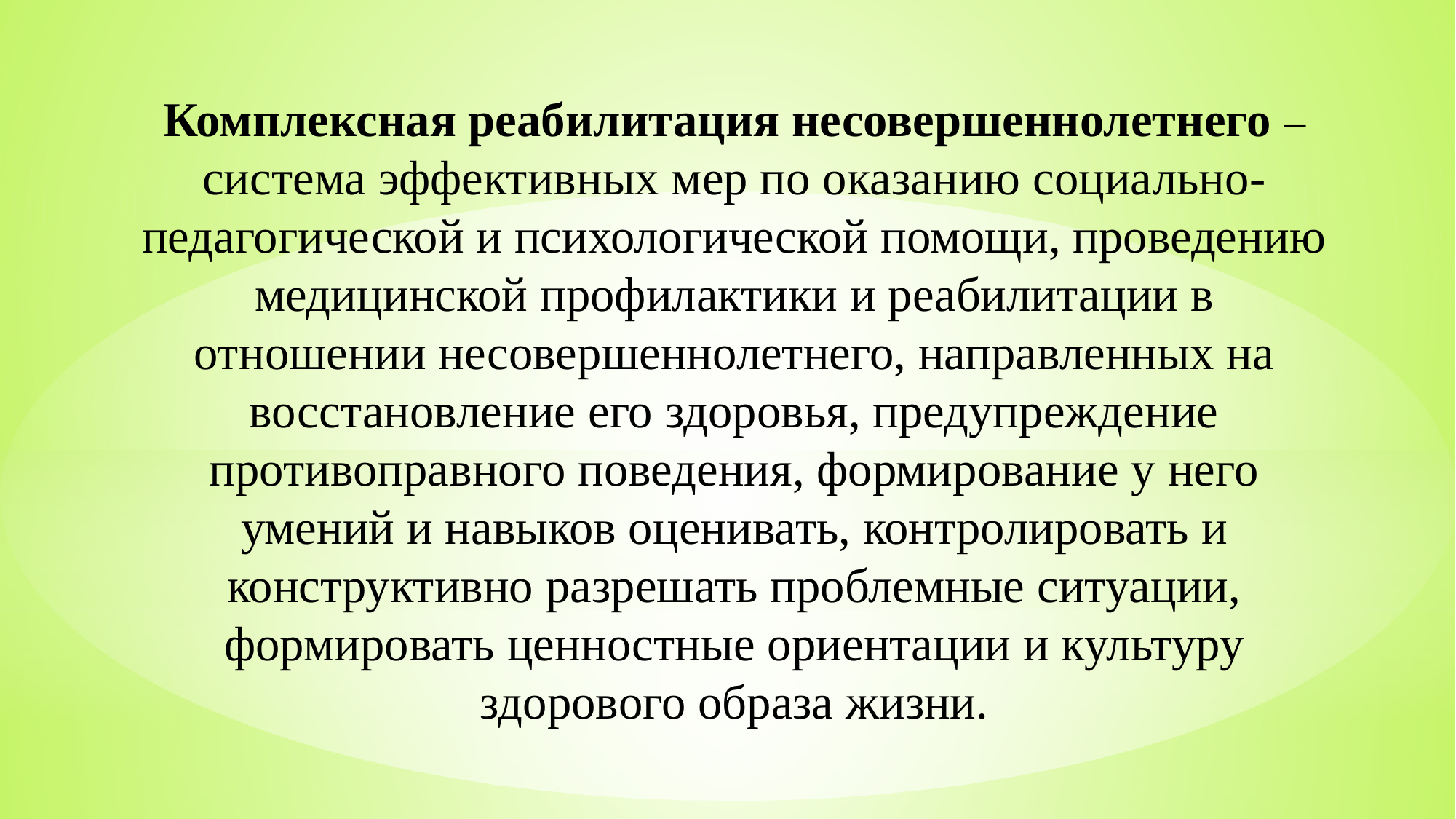

# Комплексная реабилитация несовершеннолетнего – система эффективных мер по оказанию социально-педагогической и психологической помощи, проведению медицинской профилактики и реабилитации в отношении несовершеннолетнего, направленных на восстановление его здоровья, предупреждение противоправного поведения, формирование у него умений и навыков оценивать, контролировать и конструктивно разрешать проблемные ситуации, формировать ценностные ориентации и культуру здорового образа жизни.